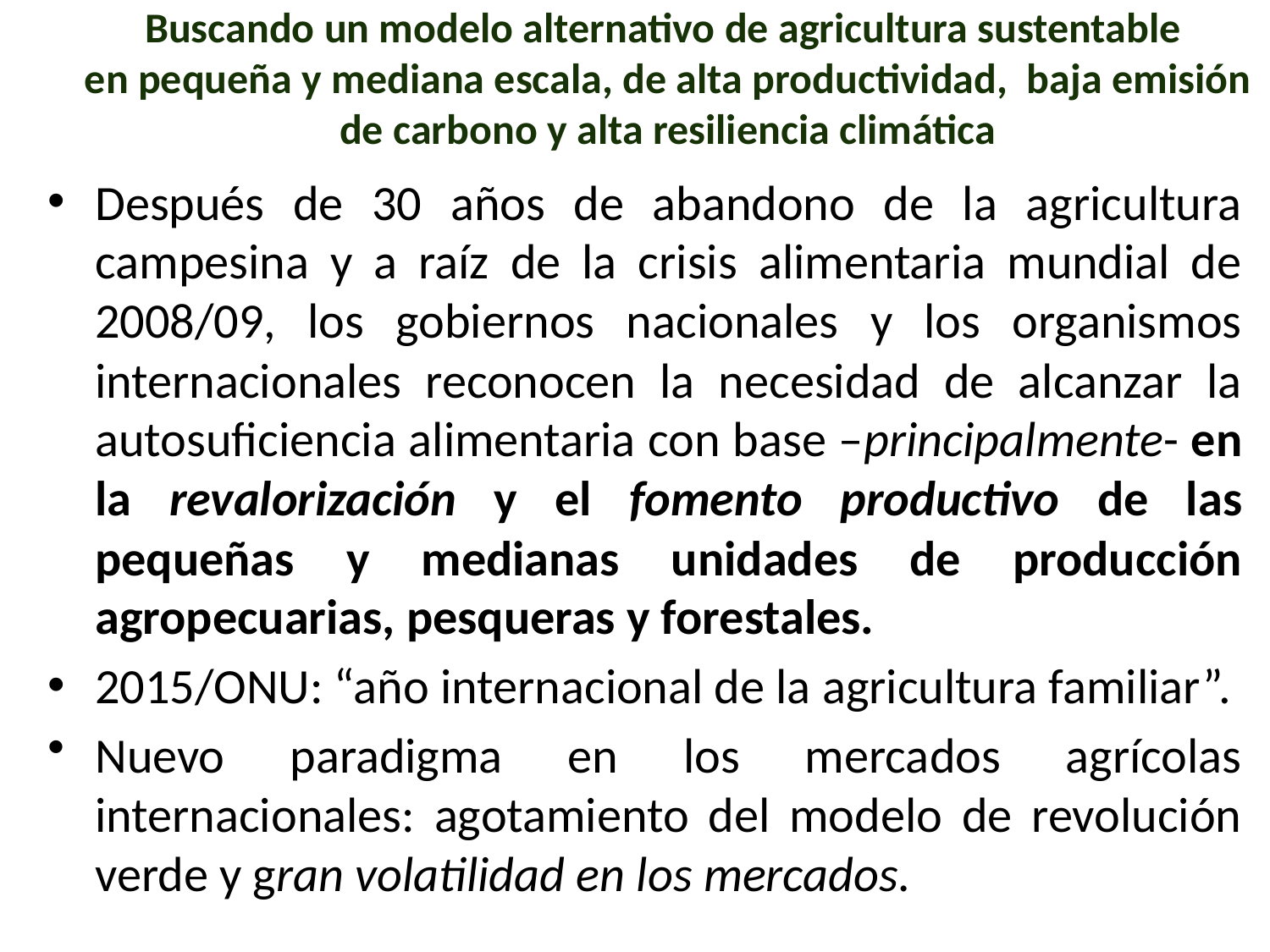

# Buscando un modelo alternativo de agricultura sustentable en pequeña y mediana escala, de alta productividad,  baja emisión de carbono y alta resiliencia climática

Después de 30 años de abandono de la agricultura campesina y a raíz de la crisis alimentaria mundial de 2008/09, los gobiernos nacionales y los organismos internacionales reconocen la necesidad de alcanzar la autosuficiencia alimentaria con base –principalmente- en la revalorización y el fomento productivo de las pequeñas y medianas unidades de producción agropecuarias, pesqueras y forestales.
2015/ONU: “año internacional de la agricultura familiar”.
Nuevo paradigma en los mercados agrícolas internacionales: agotamiento del modelo de revolución verde y gran volatilidad en los mercados.